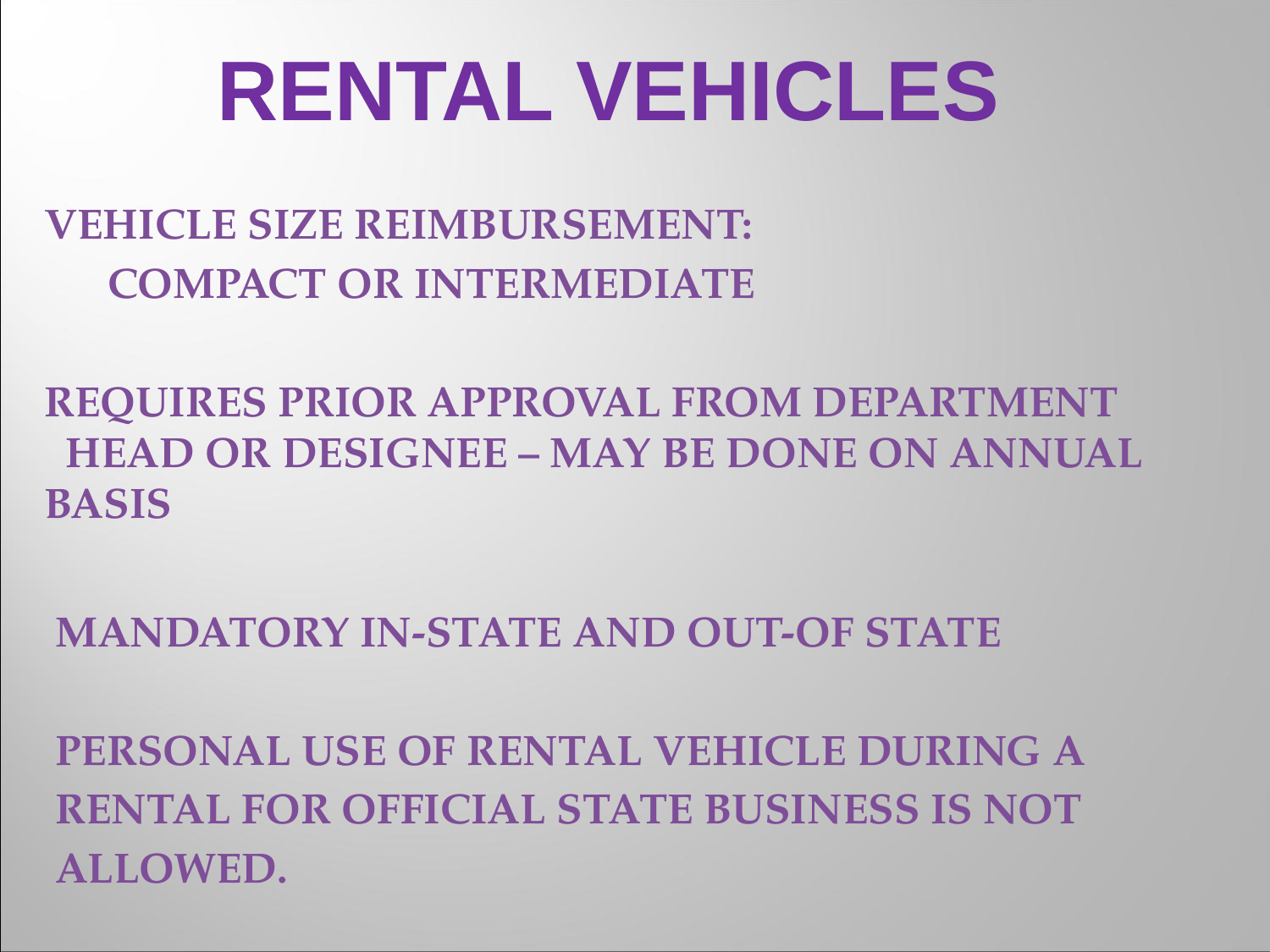

# RENTAL VEHICLES
VEHICLE SIZE REIMBURSEMENT:
COMPACT OR INTERMEDIATE

REQUIRES PRIOR APPROVAL FROM DEPARTMENT                HEAD OR DESIGNEE – MAY BE DONE ON ANNUAL BASIS

 MANDATORY IN-STATE AND OUT-OF STATE

 PERSONAL USE OF RENTAL VEHICLE DURING A
 RENTAL FOR OFFICIAL STATE BUSINESS IS NOT
 ALLOWED.